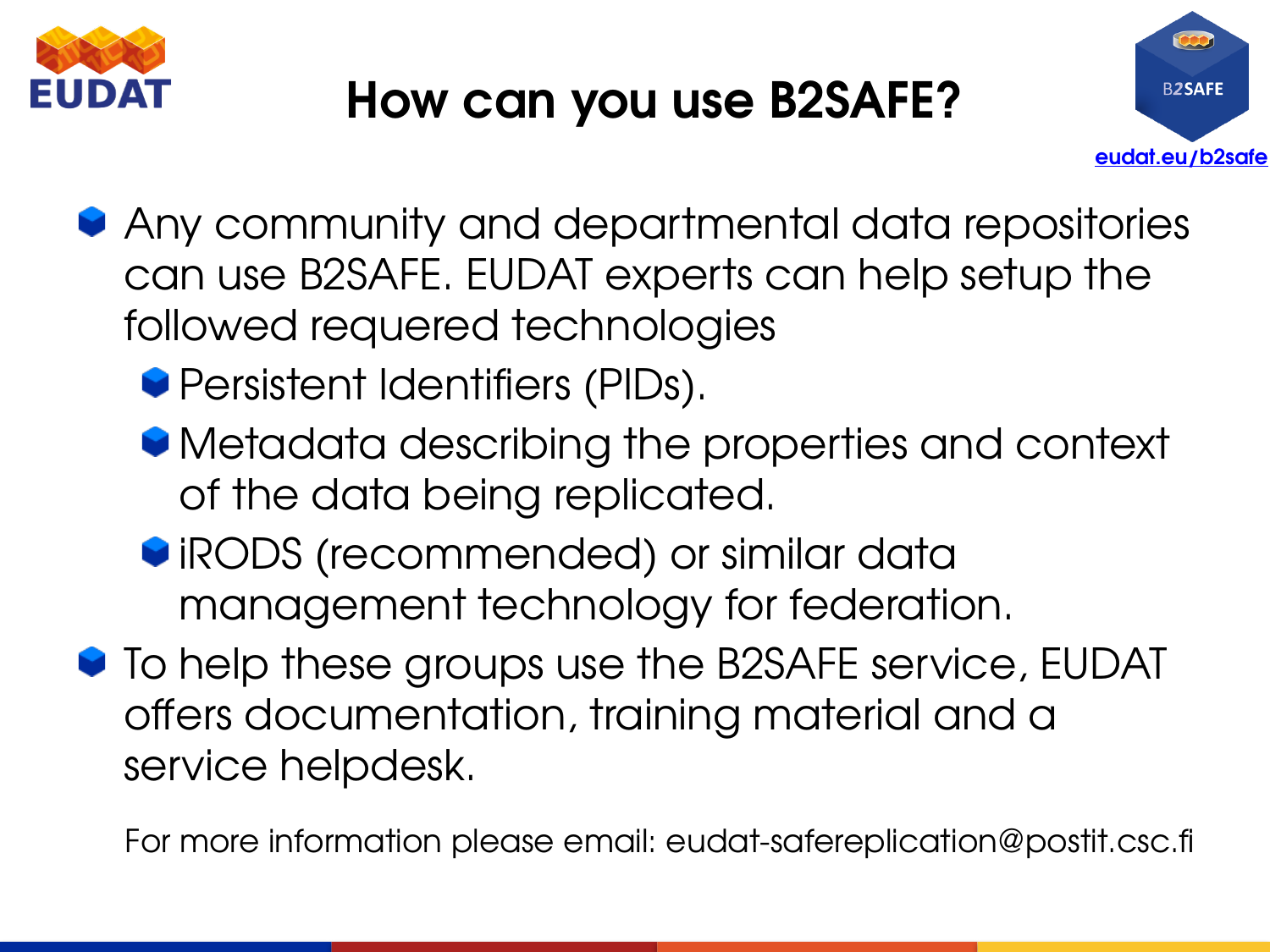

# How can you use B2SAFE?
Any community and departmental data repositories can use B2SAFE. EUDAT experts can help setup the followed requered technologies
Persistent Identifiers (PIDs).
Metadata describing the properties and context of the data being replicated.
iRODS (recommended) or similar data management technology for federation.
To help these groups use the B2SAFE service, EUDAT offers documentation, training material and a service helpdesk.

For more information please email: eudat-safereplication@postit.csc.fi